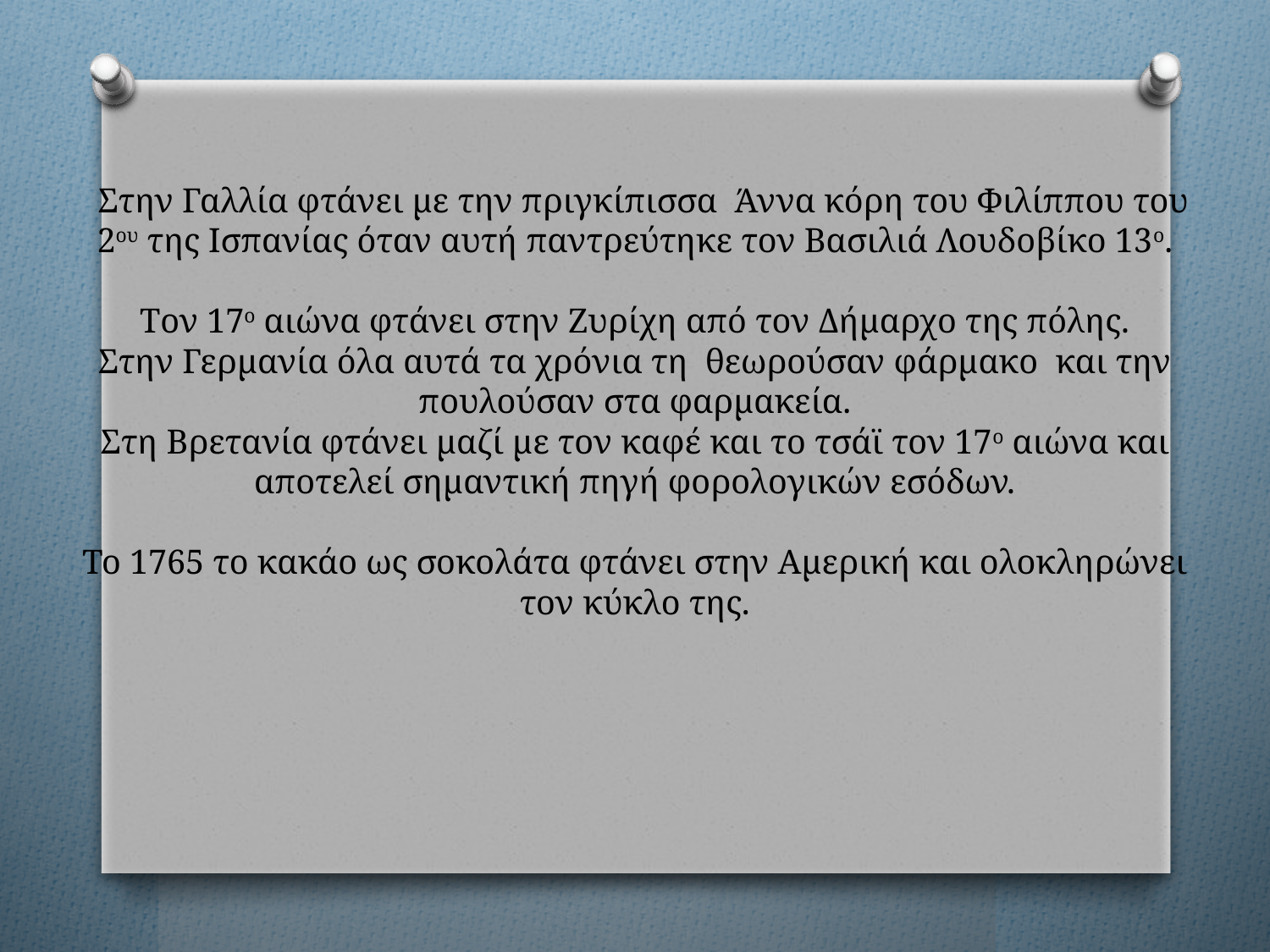

# Στην Γαλλία φτάνει με την πριγκίπισσα  Άννα κόρη του Φιλίππου του 2ου της Ισπανίας όταν αυτή παντρεύτηκε τον Βασιλιά Λουδοβίκο 13ο. Tον 17ο αιώνα φτάνει στην Ζυρίχη από τον Δήμαρχο της πόλης. Στην Γερμανία όλα αυτά τα χρόνια τη  θεωρούσαν φάρμακο  και την πουλούσαν στα φαρμακεία. Στη Βρετανία φτάνει μαζί με τον καφέ και το τσάϊ τον 17ο αιώνα και αποτελεί σημαντική πηγή φορολογικών εσόδων. Το 1765 το κακάο ως σοκολάτα φτάνει στην Αμερική και ολοκληρώνει τον κύκλο της.